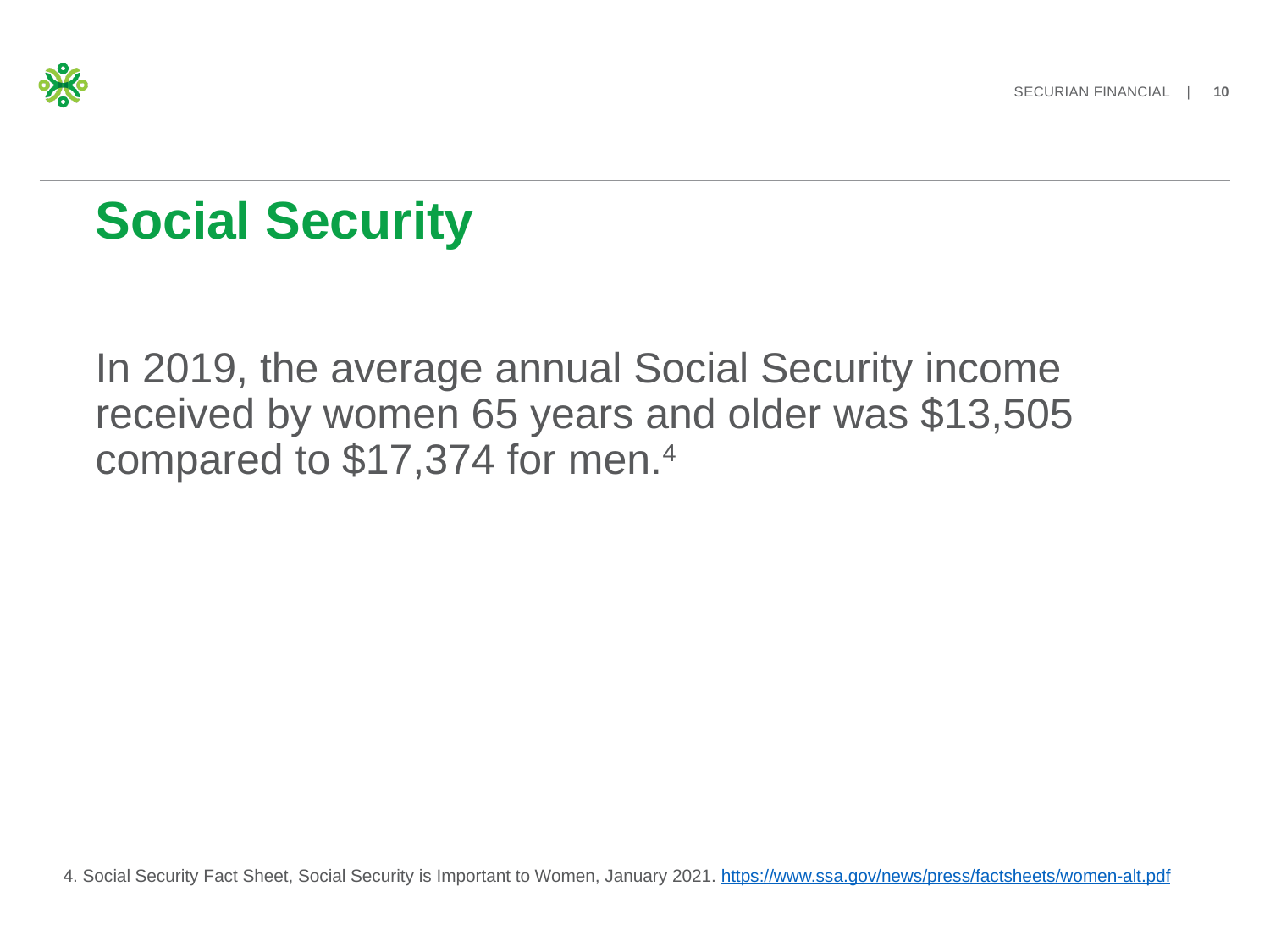

# Social Security
In 2019, the average annual Social Security income received by women 65 years and older was $13,505 compared to $17,374 for men.4

4. Social Security Fact Sheet, Social Security is Important to Women, January 2021. https://www.ssa.gov/news/press/factsheets/women-alt.pdf